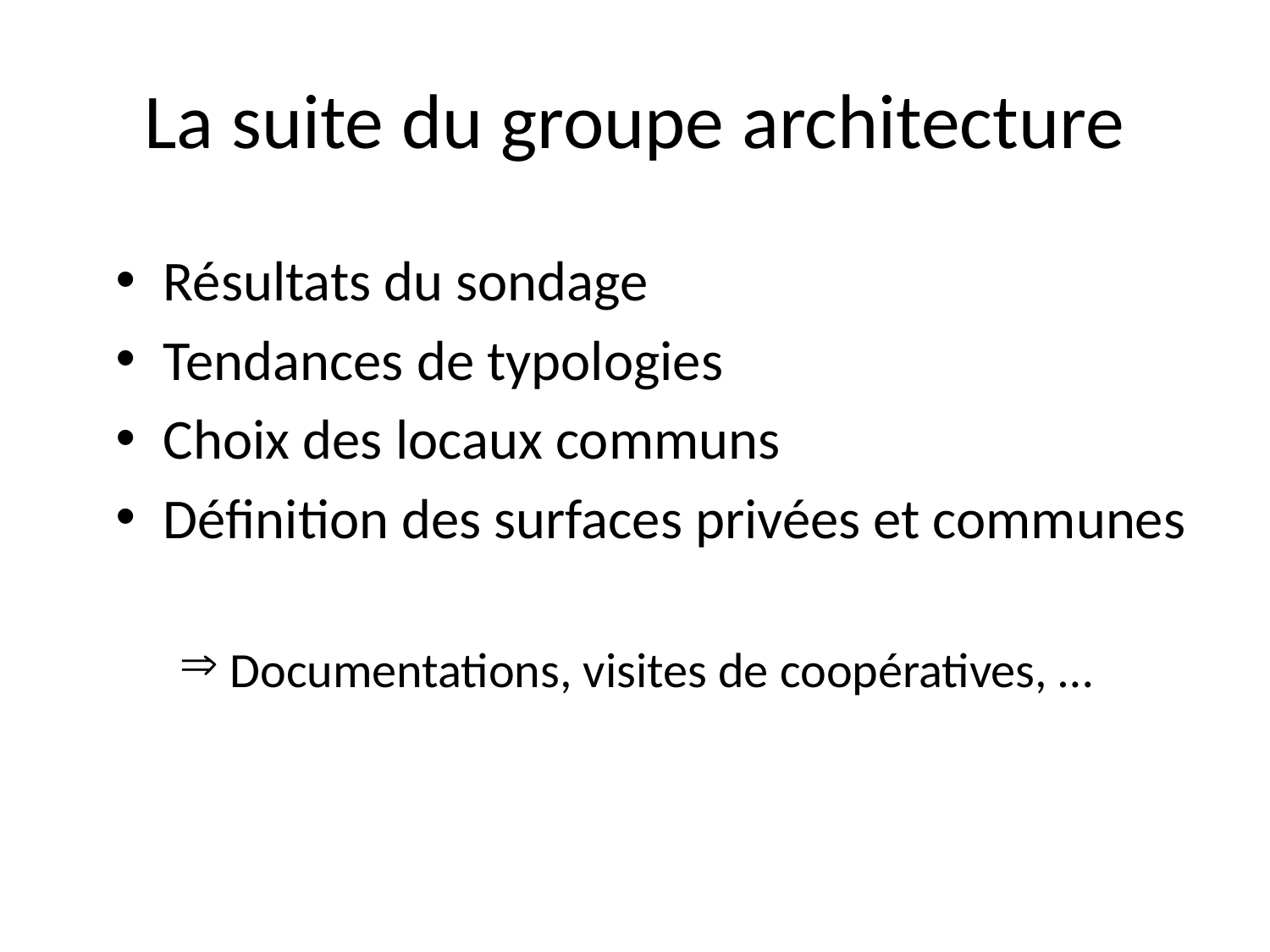

# La suite du groupe architecture
Résultats du sondage
Tendances de typologies
Choix des locaux communs
Définition des surfaces privées et communes

 Documentations, visites de coopératives, …